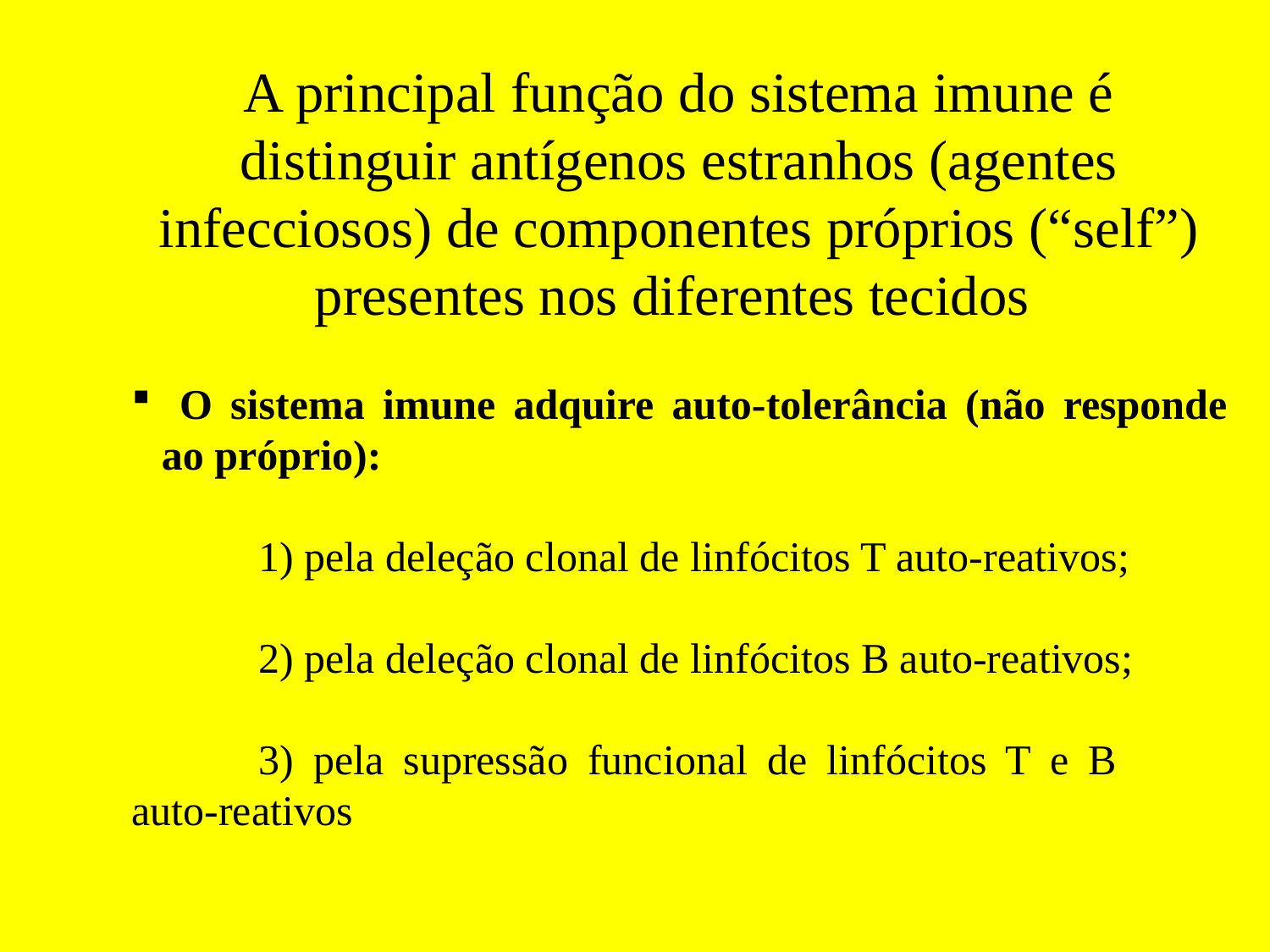

A principal função do sistema imune é distinguir antígenos estranhos (agentes infecciosos) de componentes próprios (“self”) presentes nos diferentes tecidos

 O sistema imune adquire auto-tolerância (não responde ao próprio):

	1) pela deleção clonal de linfócitos T auto-reativos;

	2) pela deleção clonal de linfócitos B auto-reativos;

	3) pela supressão funcional de linfócitos T e B 	auto-reativos